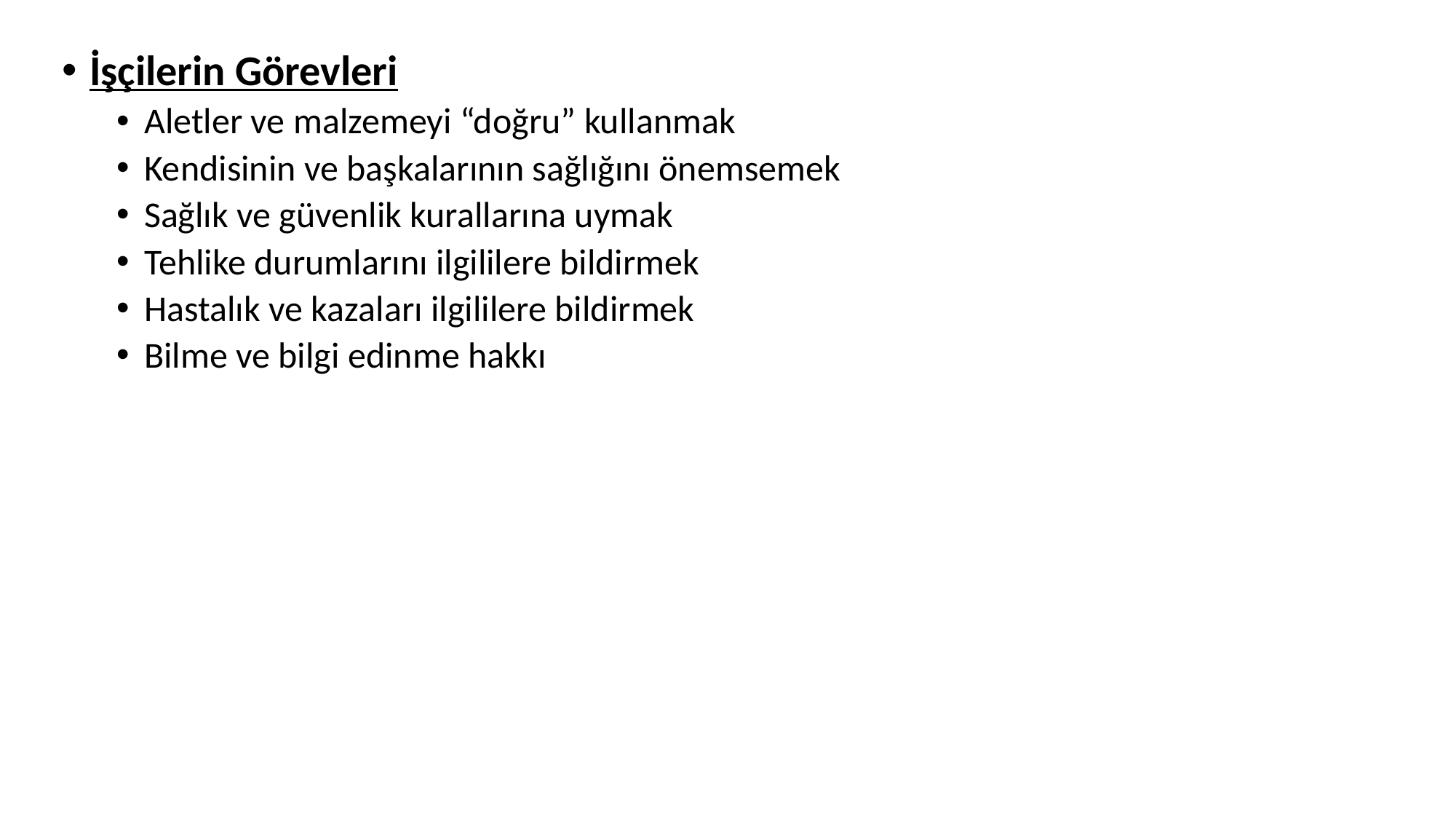

İşçilerin Görevleri
Aletler ve malzemeyi “doğru” kullanmak
Kendisinin ve başkalarının sağlığını önemsemek
Sağlık ve güvenlik kurallarına uymak
Tehlike durumlarını ilgililere bildirmek
Hastalık ve kazaları ilgililere bildirmek
Bilme ve bilgi edinme hakkı